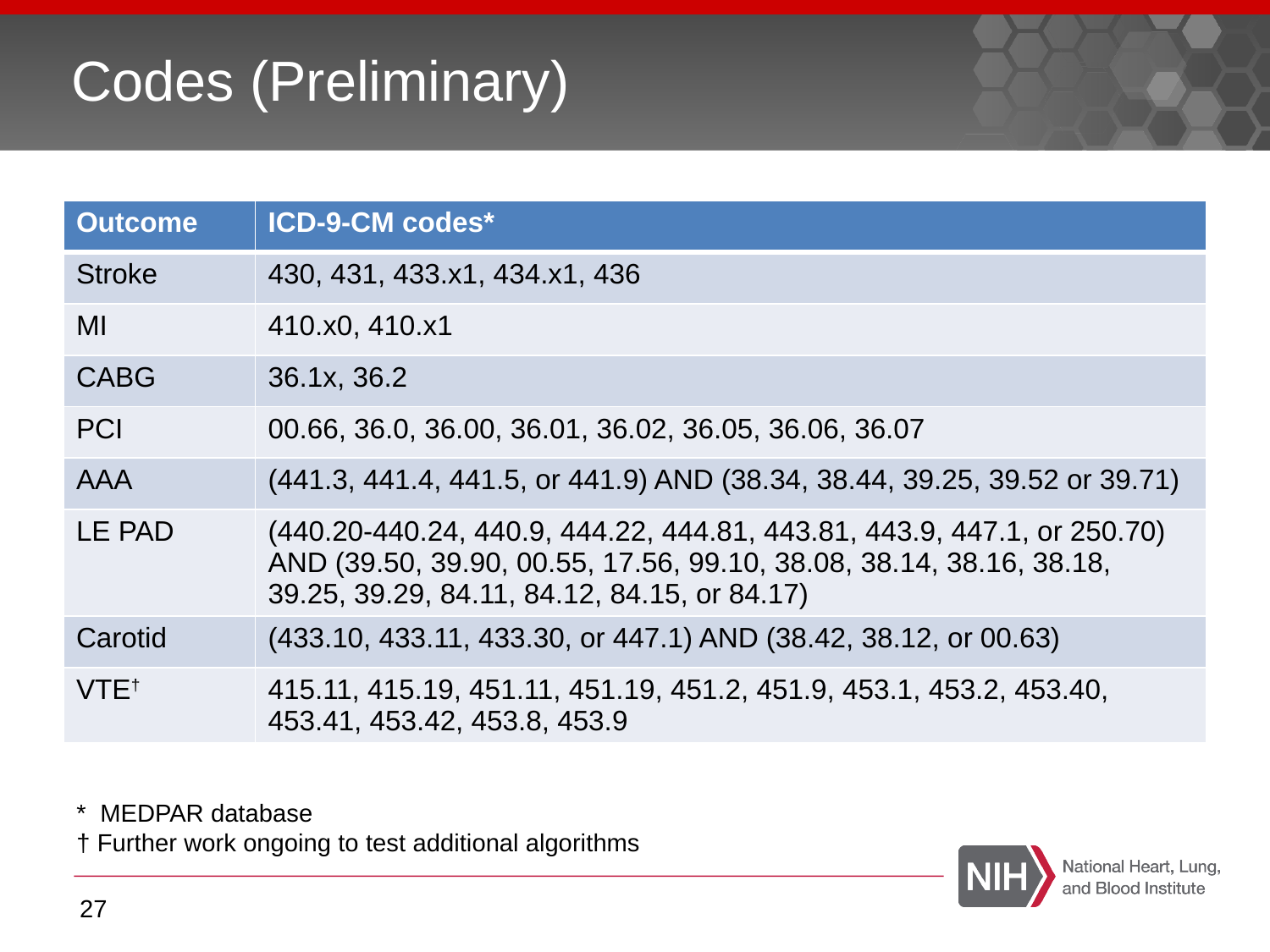

# Codes (Preliminary)
| Outcome | ICD-9-CM codes\* |
| --- | --- |
| Stroke | 430, 431, 433.x1, 434.x1, 436 |
| MI | 410.x0, 410.x1 |
| CABG | 36.1x, 36.2 |
| PCI | 00.66, 36.0, 36.00, 36.01, 36.02, 36.05, 36.06, 36.07 |
| AAA | (441.3, 441.4, 441.5, or 441.9) AND (38.34, 38.44, 39.25, 39.52 or 39.71) |
| LE PAD | (440.20-440.24, 440.9, 444.22, 444.81, 443.81, 443.9, 447.1, or 250.70) AND (39.50, 39.90, 00.55, 17.56, 99.10, 38.08, 38.14, 38.16, 38.18, 39.25, 39.29, 84.11, 84.12, 84.15, or 84.17) |
| Carotid | (433.10, 433.11, 433.30, or 447.1) AND (38.42, 38.12, or 00.63) |
| VTE† | 415.11, 415.19, 451.11, 451.19, 451.2, 451.9, 453.1, 453.2, 453.40, 453.41, 453.42, 453.8, 453.9 |
*  MEDPAR database
† Further work ongoing to test additional algorithms
27